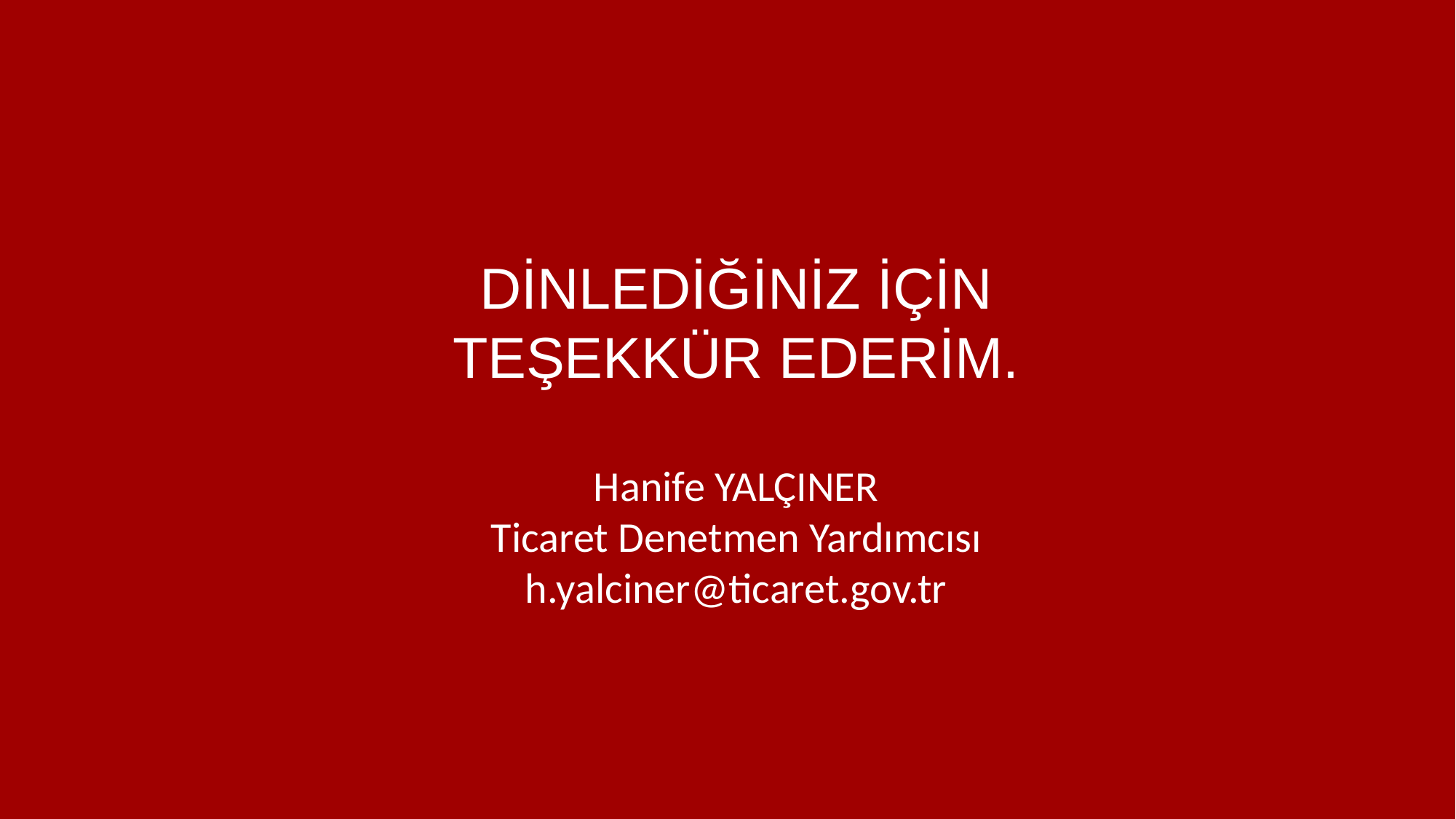

DİNLEDİĞİNİZ İÇİN TEŞEKKÜR EDERİM.

Hanife YALÇINER
Ticaret Denetmen Yardımcısı
h.yalciner@ticaret.gov.tr